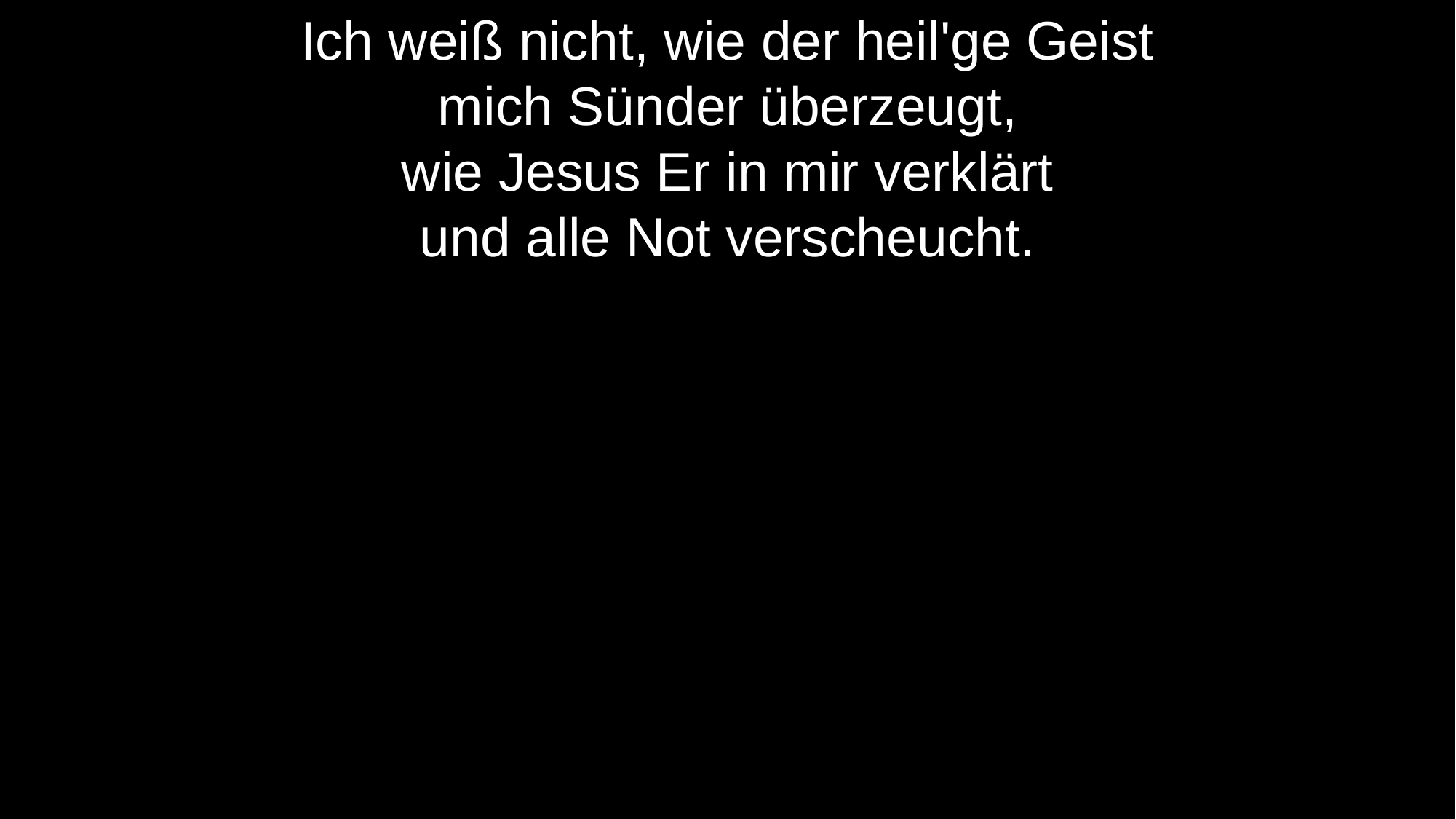

Ich weiß nicht, wie der heil'ge Geist
mich Sünder überzeugt,
wie Jesus Er in mir verklärt
und alle Not verscheucht.